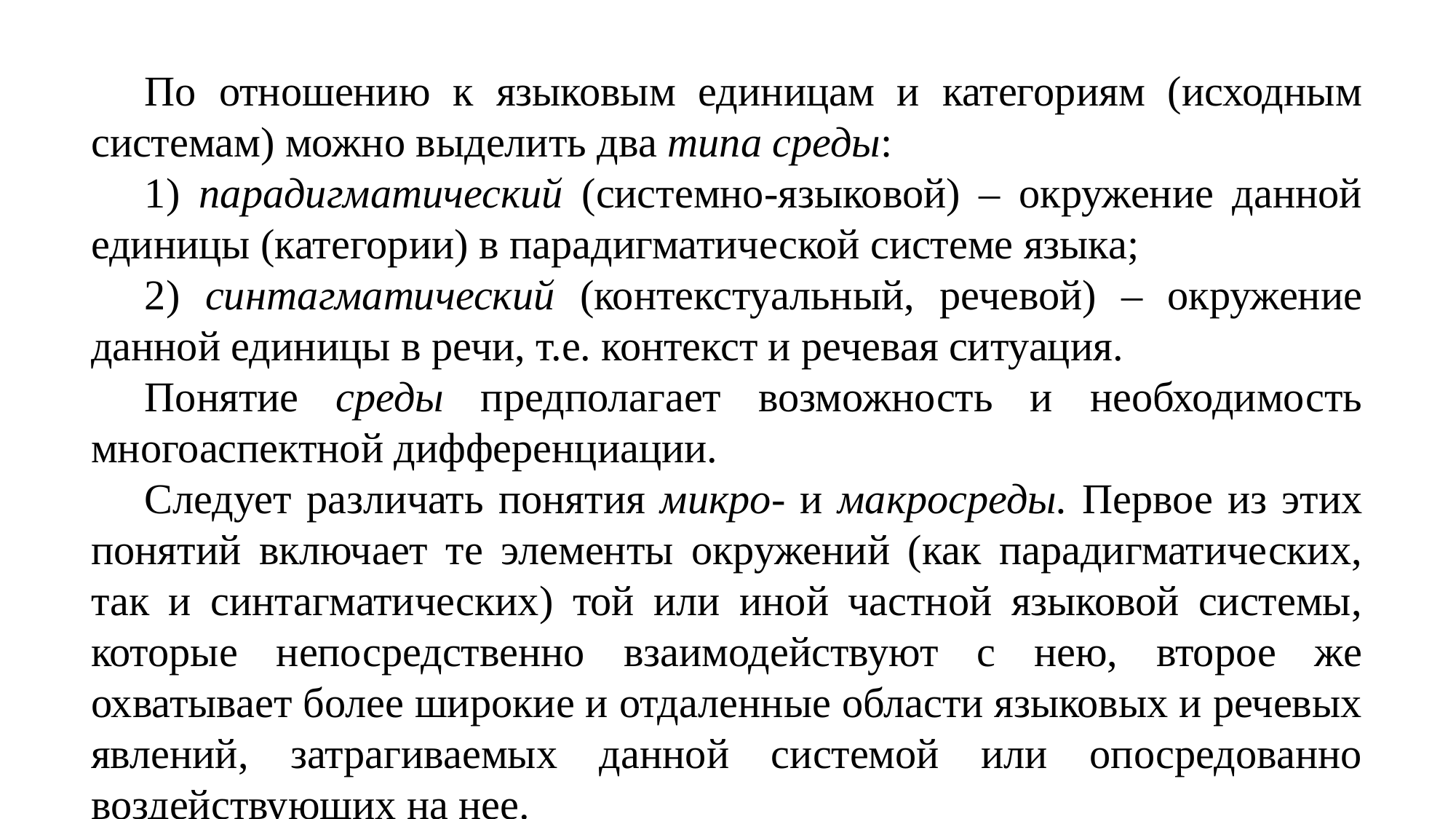

По отношению к языковым единицам и категориям (исходным системам) можно выделить два типа среды:
1) парадигматический (системно-языковой) – окружение данной единицы (категории) в парадигматической системе языка;
2) синтагматический (контекстуальный, речевой) – окружение данной единицы в речи, т.е. контекст и речевая ситуация.
Понятие среды предполагает возможность и необходимость многоаспектной дифференциации.
Следует различать понятия микро- и макросреды. Первое из этих понятий включает те элементы окружений (как парадигматических, так и синтагматических) той или иной частной языковой системы, которые непосредственно взаимодействуют с нею, второе же охватывает более широкие и отдаленные области языковых и речевых явлений, затрагиваемых данной системой или опосредованно воздействующих на нее.